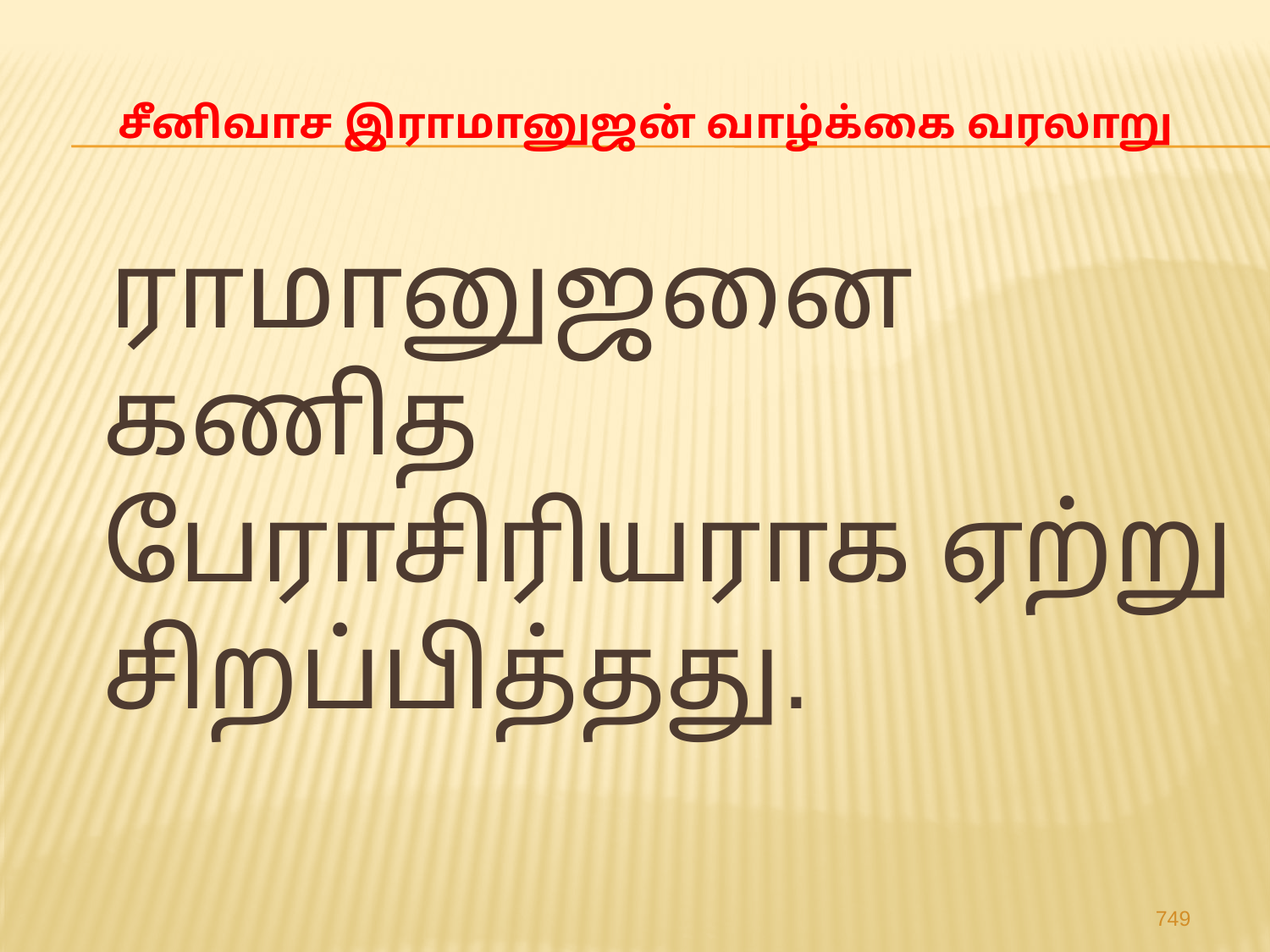

# சீனிவாச இராமானுஜன் வாழ்க்கை வரலாறு
  ராமானுஜனை கணித பேராசிரியராக ஏற்று சிறப்பித்தது.

749